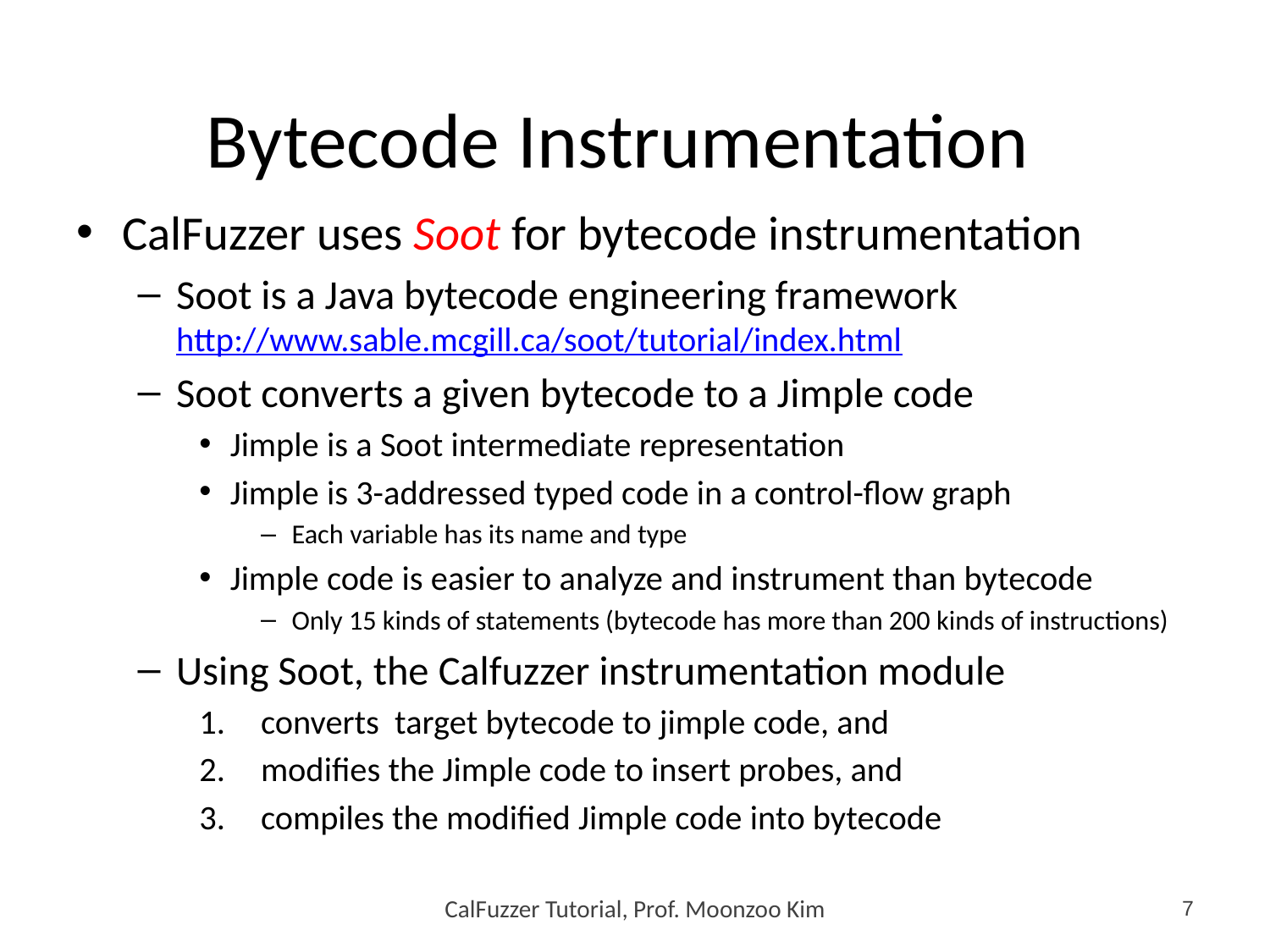

# Bytecode Instrumentation
CalFuzzer uses Soot for bytecode instrumentation
Soot is a Java bytecode engineering framework
http://www.sable.mcgill.ca/soot/tutorial/index.html
Soot converts a given bytecode to a Jimple code
Jimple is a Soot intermediate representation
Jimple is 3-addressed typed code in a control-flow graph
Each variable has its name and type
Jimple code is easier to analyze and instrument than bytecode
Only 15 kinds of statements (bytecode has more than 200 kinds of instructions)
Using Soot, the Calfuzzer instrumentation module
converts  target bytecode to jimple code, and
modifies the Jimple code to insert probes, and
compiles the modified Jimple code into bytecode

CalFuzzer Tutorial, Prof. Moonzoo Kim
7